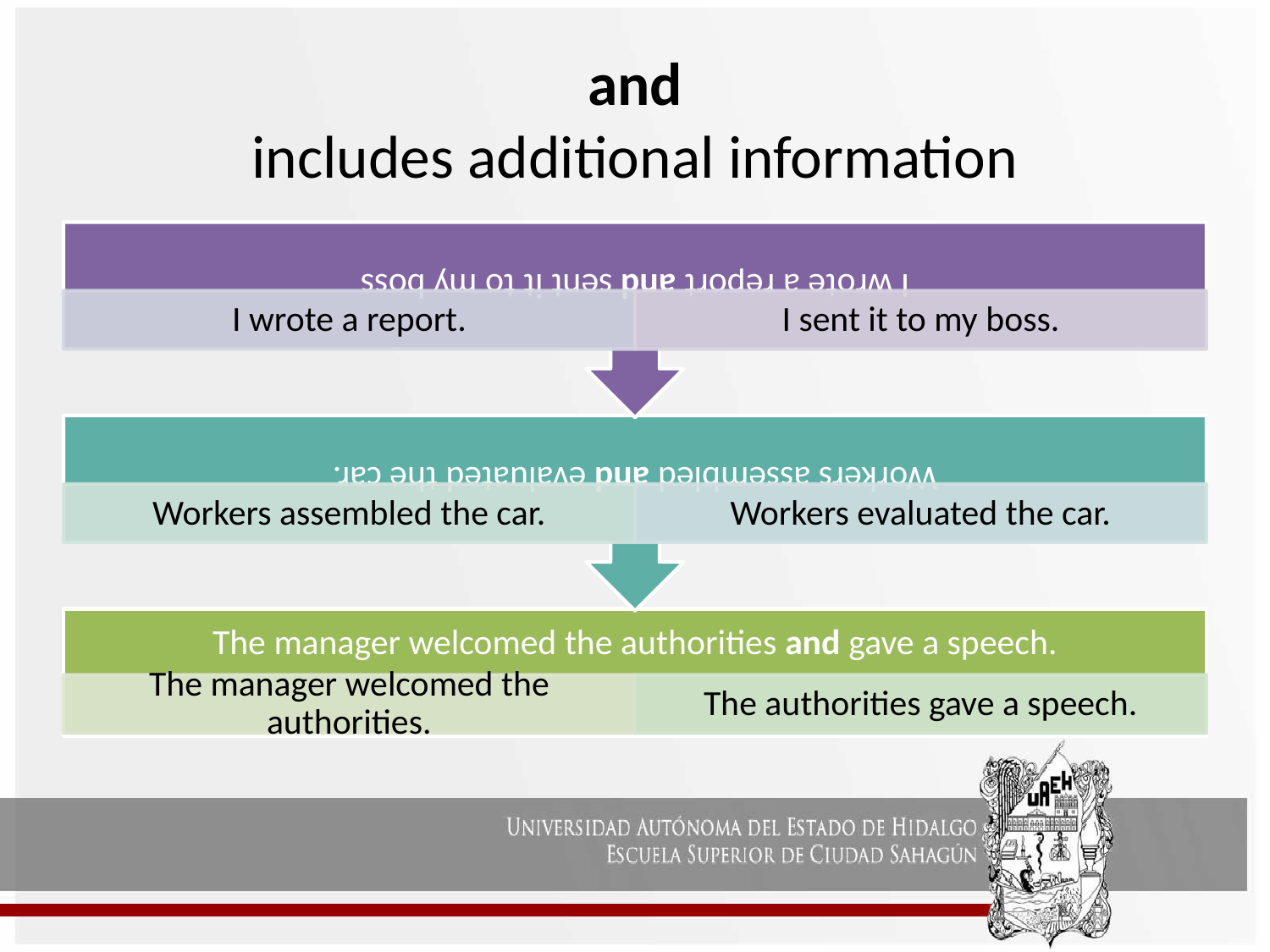

# and includes additional information
The manager welcomed the authorities and gave a speech.
The manager welcomed the authorities.
The authorities gave a speech.
Workers assembled and evaluated the car.
Workers assembled the car.
Workers evaluated the car.
I wrote a report and sent it to my boss
I wrote a report.
I sent it to my boss.